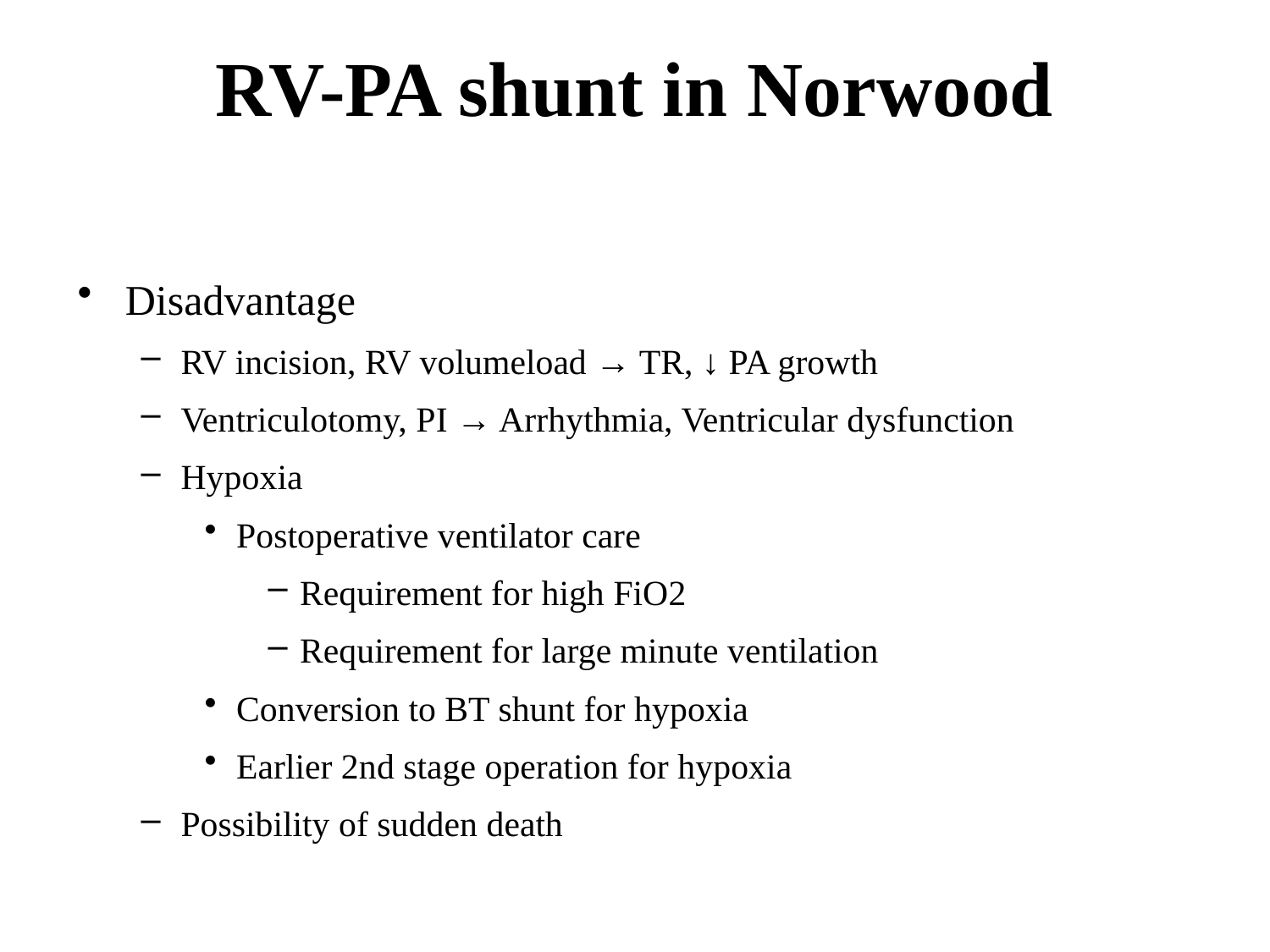

# RV-PA shunt in Norwood
Disadvantage
RV incision, RV volumeload → TR, ↓ PA growth
Ventriculotomy, PI → Arrhythmia, Ventricular dysfunction
Hypoxia
Postoperative ventilator care
Requirement for high FiO2
Requirement for large minute ventilation
Conversion to BT shunt for hypoxia
Earlier 2nd stage operation for hypoxia
Possibility of sudden death